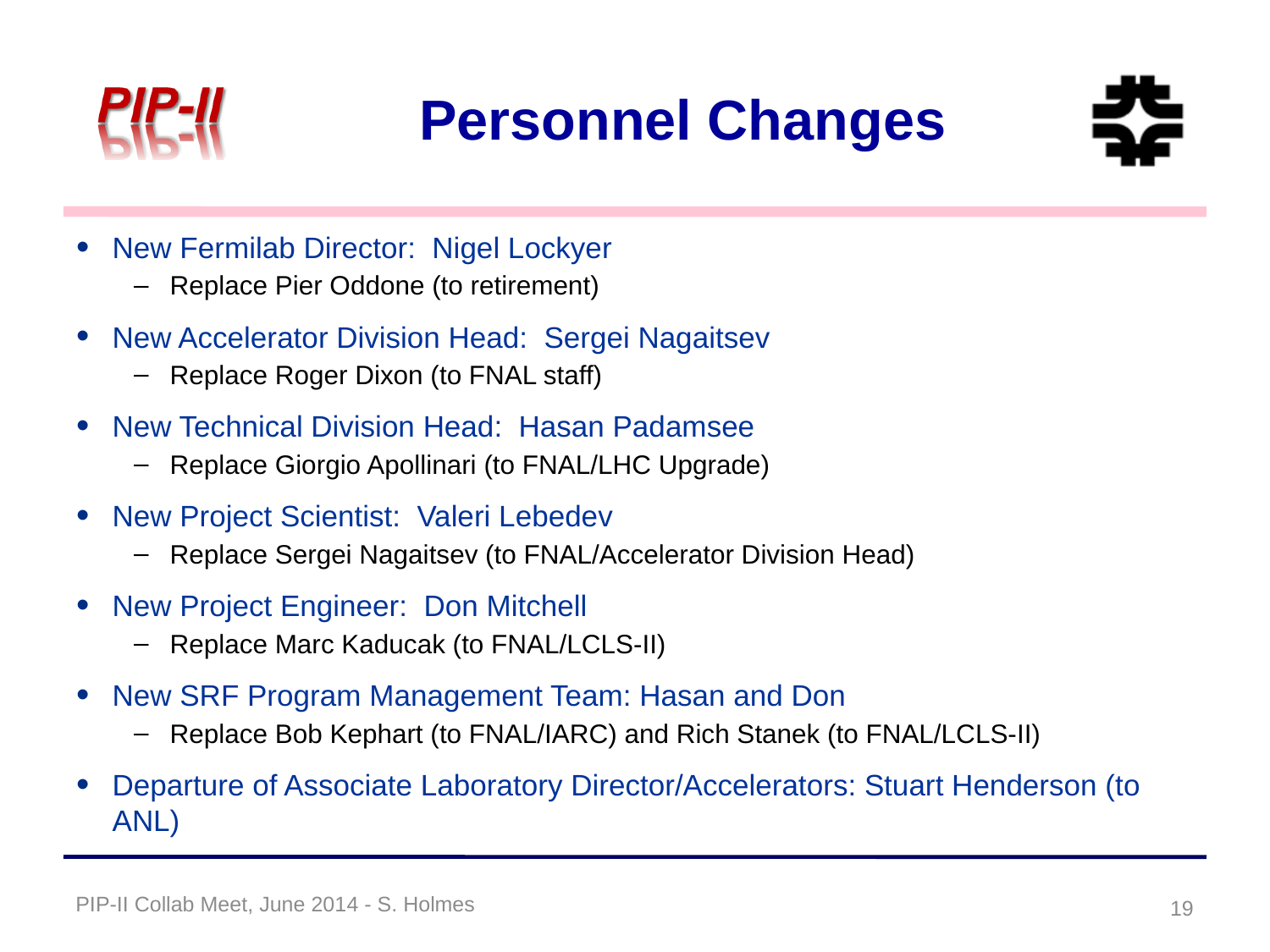

# Personnel Changes
New Fermilab Director:  Nigel Lockyer
Replace Pier Oddone (to retirement)
New Accelerator Division Head:  Sergei Nagaitsev
Replace Roger Dixon (to FNAL staff)
New Technical Division Head:  Hasan Padamsee
Replace Giorgio Apollinari (to FNAL/LHC Upgrade)
New Project Scientist:  Valeri Lebedev
Replace Sergei Nagaitsev (to FNAL/Accelerator Division Head)
New Project Engineer:  Don Mitchell
Replace Marc Kaducak (to FNAL/LCLS-II)
New SRF Program Management Team: Hasan and Don
Replace Bob Kephart (to FNAL/IARC) and Rich Stanek (to FNAL/LCLS-II)
Departure of Associate Laboratory Director/Accelerators: Stuart Henderson (to ANL)
PIP-II Collab Meet, June 2014 - S. Holmes
19